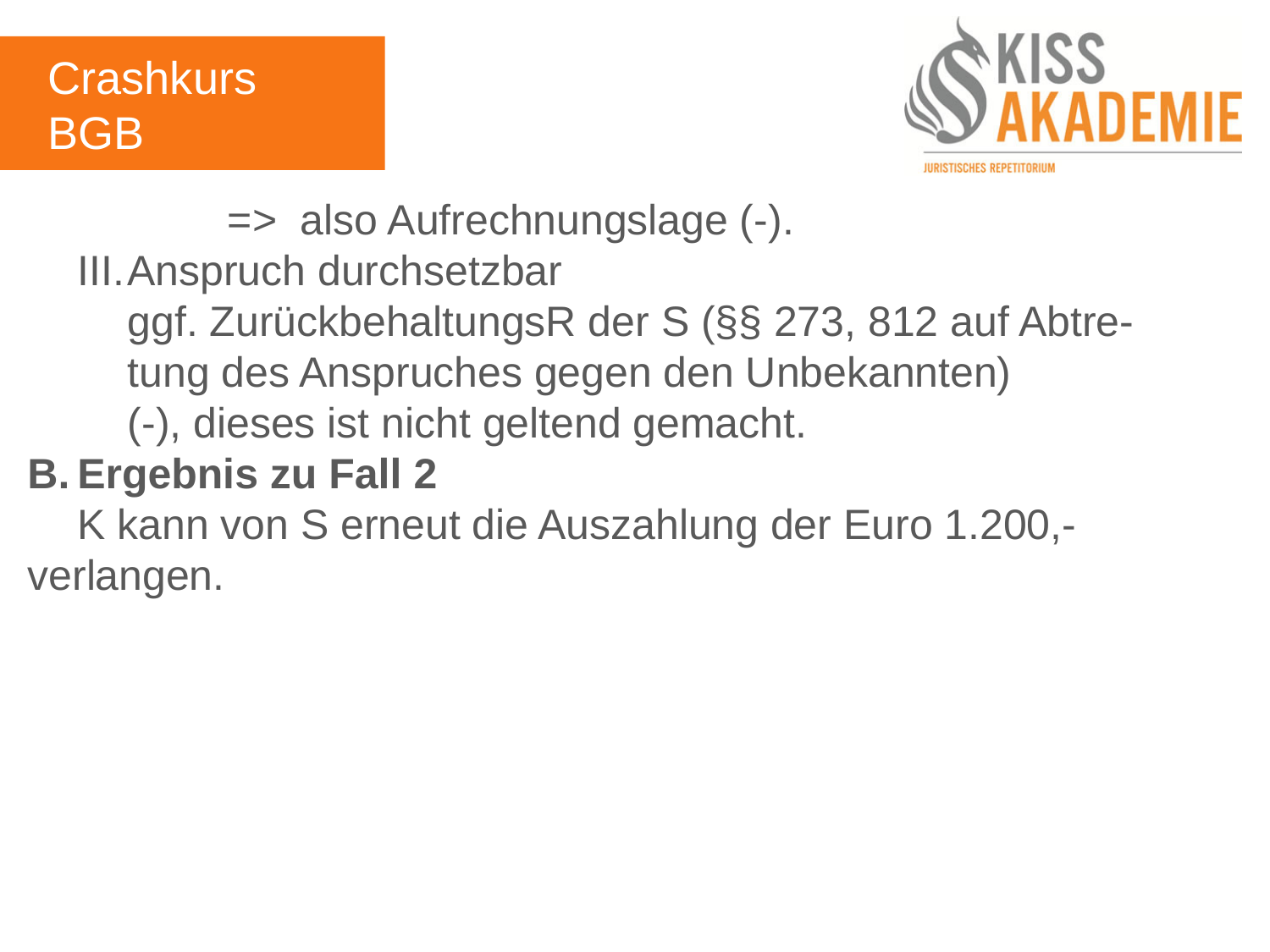

Crashkurs BGB
1. Tag
				=>	also Aufrechnungslage (-).
	III.	Anspruch durchsetzbar
		ggf. ZurückbehaltungsR der S (§§ 273, 812 auf Abtre-			tung des Anspruches gegen den Unbekannten)
		(-), dieses ist nicht geltend gemacht.
B.	Ergebnis zu Fall 2
	K kann von S erneut die Auszahlung der Euro 1.200,- 	verlangen.